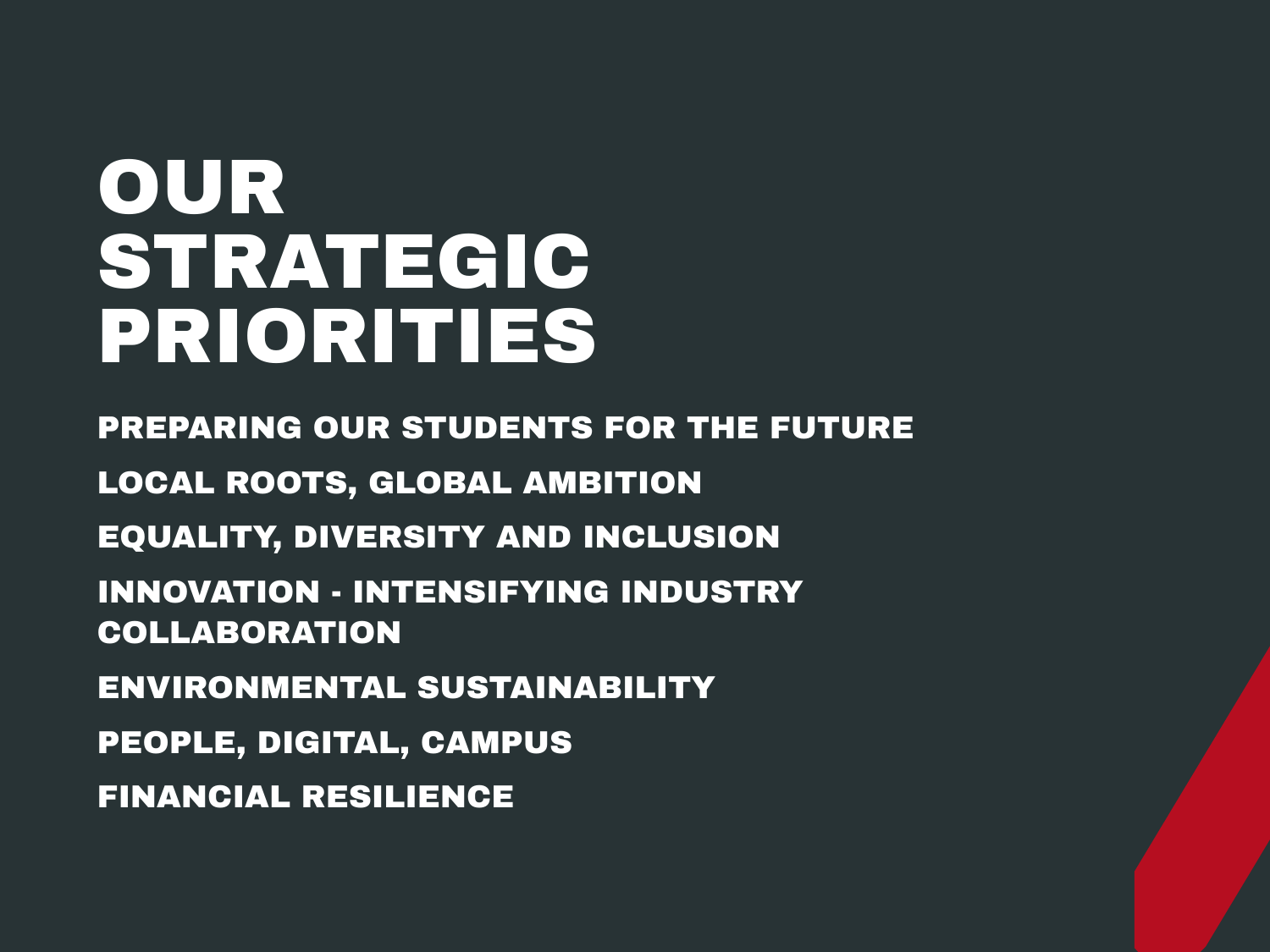

# OUR STRATEGIC PRIORITIES
PREPARING OUR STUDENTS FOR THE FUTURE
LOCAL ROOTS, GLOBAL AMBITION
EQUALITY, DIVERSITY AND INCLUSION
INNOVATION - INTENSIFYING INDUSTRY COLLABORATION
ENVIRONMENTAL SUSTAINABILITY
PEOPLE, DIGITAL, CAMPUS
FINANCIAL RESILIENCE